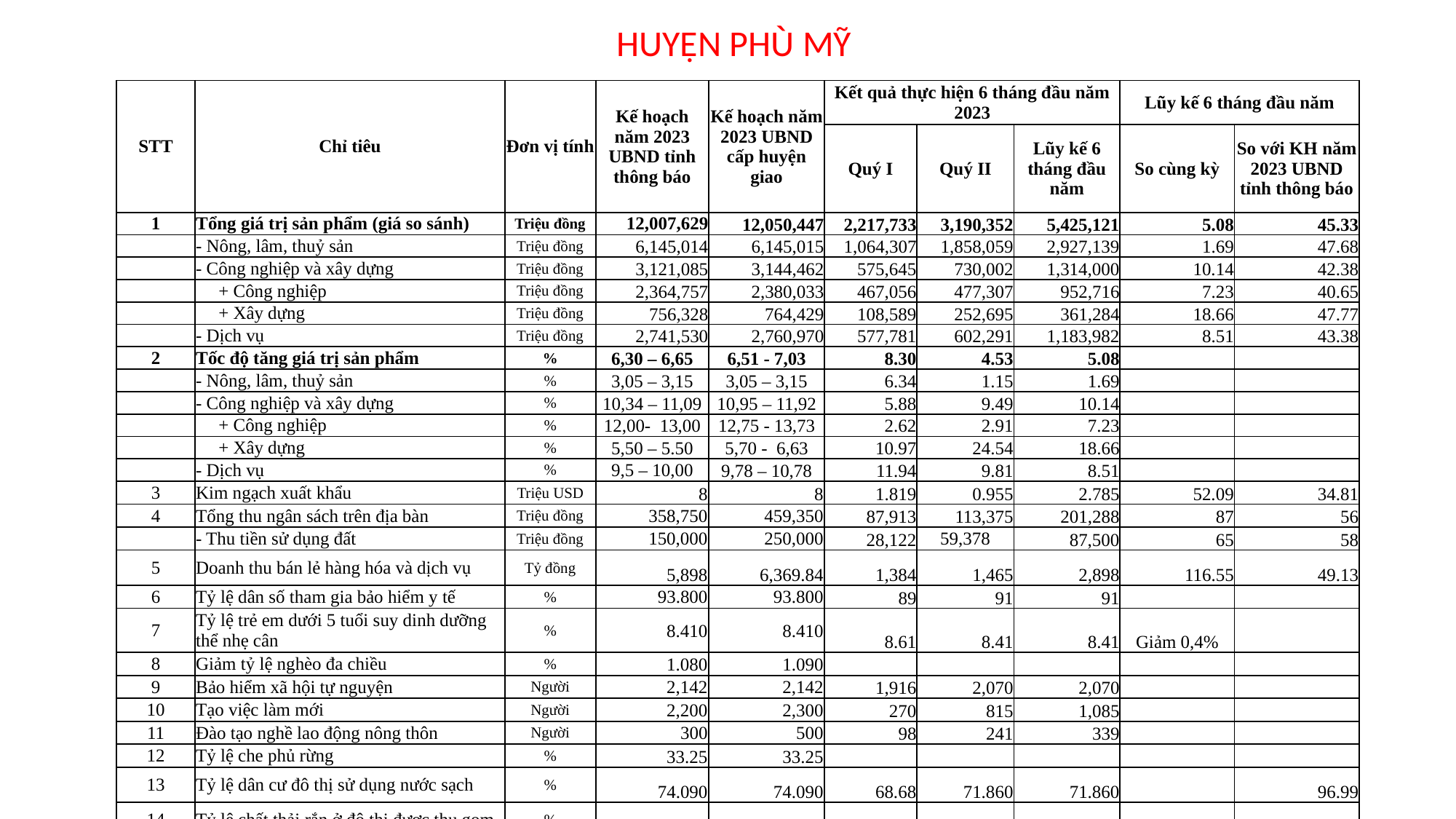

HUYỆN PHÙ MỸ
| STT | Chỉ tiêu | Đơn vị tính | Kế hoạch năm 2023 UBND tỉnh thông báo | Kế hoạch năm 2023 UBND cấp huyện giao | Kết quả thực hiện 6 tháng đầu năm 2023 |  |  | Lũy kế 6 tháng đầu năm |  |
| --- | --- | --- | --- | --- | --- | --- | --- | --- | --- |
|  |  |  |  |  | Quý I | Quý II | Lũy kế 6 tháng đầu năm | So cùng kỳ | So với KH năm 2023 UBND tỉnh thông báo |
| 1 | Tổng giá trị sản phẩm (giá so sánh) | Triệu đồng | 12,007,629 | 12,050,447 | 2,217,733 | 3,190,352 | 5,425,121 | 5.08 | 45.33 |
|  | - Nông, lâm, thuỷ sản | Triệu đồng | 6,145,014 | 6,145,015 | 1,064,307 | 1,858,059 | 2,927,139 | 1.69 | 47.68 |
|  | - Công nghiệp và xây dựng | Triệu đồng | 3,121,085 | 3,144,462 | 575,645 | 730,002 | 1,314,000 | 10.14 | 42.38 |
|  | + Công nghiệp | Triệu đồng | 2,364,757 | 2,380,033 | 467,056 | 477,307 | 952,716 | 7.23 | 40.65 |
|  | + Xây dựng | Triệu đồng | 756,328 | 764,429 | 108,589 | 252,695 | 361,284 | 18.66 | 47.77 |
|  | - Dịch vụ | Triệu đồng | 2,741,530 | 2,760,970 | 577,781 | 602,291 | 1,183,982 | 8.51 | 43.38 |
| 2 | Tốc độ tăng giá trị sản phẩm | % | 6,30 – 6,65 | 6,51 - 7,03 | 8.30 | 4.53 | 5.08 |  |  |
|  | - Nông, lâm, thuỷ sản | % | 3,05 – 3,15 | 3,05 – 3,15 | 6.34 | 1.15 | 1.69 |  |  |
|  | - Công nghiệp và xây dựng | % | 10,34 – 11,09 | 10,95 – 11,92 | 5.88 | 9.49 | 10.14 |  |  |
|  | + Công nghiệp | % | 12,00- 13,00 | 12,75 - 13,73 | 2.62 | 2.91 | 7.23 |  |  |
|  | + Xây dựng | % | 5,50 – 5.50 | 5,70 - 6,63 | 10.97 | 24.54 | 18.66 |  |  |
|  | - Dịch vụ | % | 9,5 – 10,00 | 9,78 – 10,78 | 11.94 | 9.81 | 8.51 |  |  |
| 3 | Kim ngạch xuất khẩu | Triệu USD | 8 | 8 | 1.819 | 0.955 | 2.785 | 52.09 | 34.81 |
| 4 | Tổng thu ngân sách trên địa bàn | Triệu đồng | 358,750 | 459,350 | 87,913 | 113,375 | 201,288 | 87 | 56 |
|  | - Thu tiền sử dụng đất | Triệu đồng | 150,000 | 250,000 | 28,122 | 59,378 | 87,500 | 65 | 58 |
| 5 | Doanh thu bán lẻ hàng hóa và dịch vụ | Tỷ đồng | 5,898 | 6,369.84 | 1,384 | 1,465 | 2,898 | 116.55 | 49.13 |
| 6 | Tỷ lệ dân số tham gia bảo hiểm y tế | % | 93.800 | 93.800 | 89 | 91 | 91 |  |  |
| 7 | Tỷ lệ trẻ em dưới 5 tuổi suy dinh dưỡng thể nhẹ cân | % | 8.410 | 8.410 | 8.61 | 8.41 | 8.41 | Giảm 0,4% |  |
| 8 | Giảm tỷ lệ nghèo đa chiều | % | 1.080 | 1.090 |  |  |  |  |  |
| 9 | Bảo hiểm xã hội tự nguyện | Người | 2,142 | 2,142 | 1,916 | 2,070 | 2,070 |  |  |
| 10 | Tạo việc làm mới | Người | 2,200 | 2,300 | 270 | 815 | 1,085 |  |  |
| 11 | Đào tạo nghề lao động nông thôn | Người | 300 | 500 | 98 | 241 | 339 |  |  |
| 12 | Tỷ lệ che phủ rừng | % | 33.25 | 33.25 |  |  |  |  |  |
| 13 | Tỷ lệ dân cư đô thị sử dụng nước sạch | % | 74.090 | 74.090 | 68.68 | 71.860 | 71.860 |  | 96.99 |
| 14 | Tỷ lệ chất thải rắn ở đô thị được thu gom | % | 70.00 | 70.00 | 70.0 | 70.43 | 70.43 |  | 100.614 |